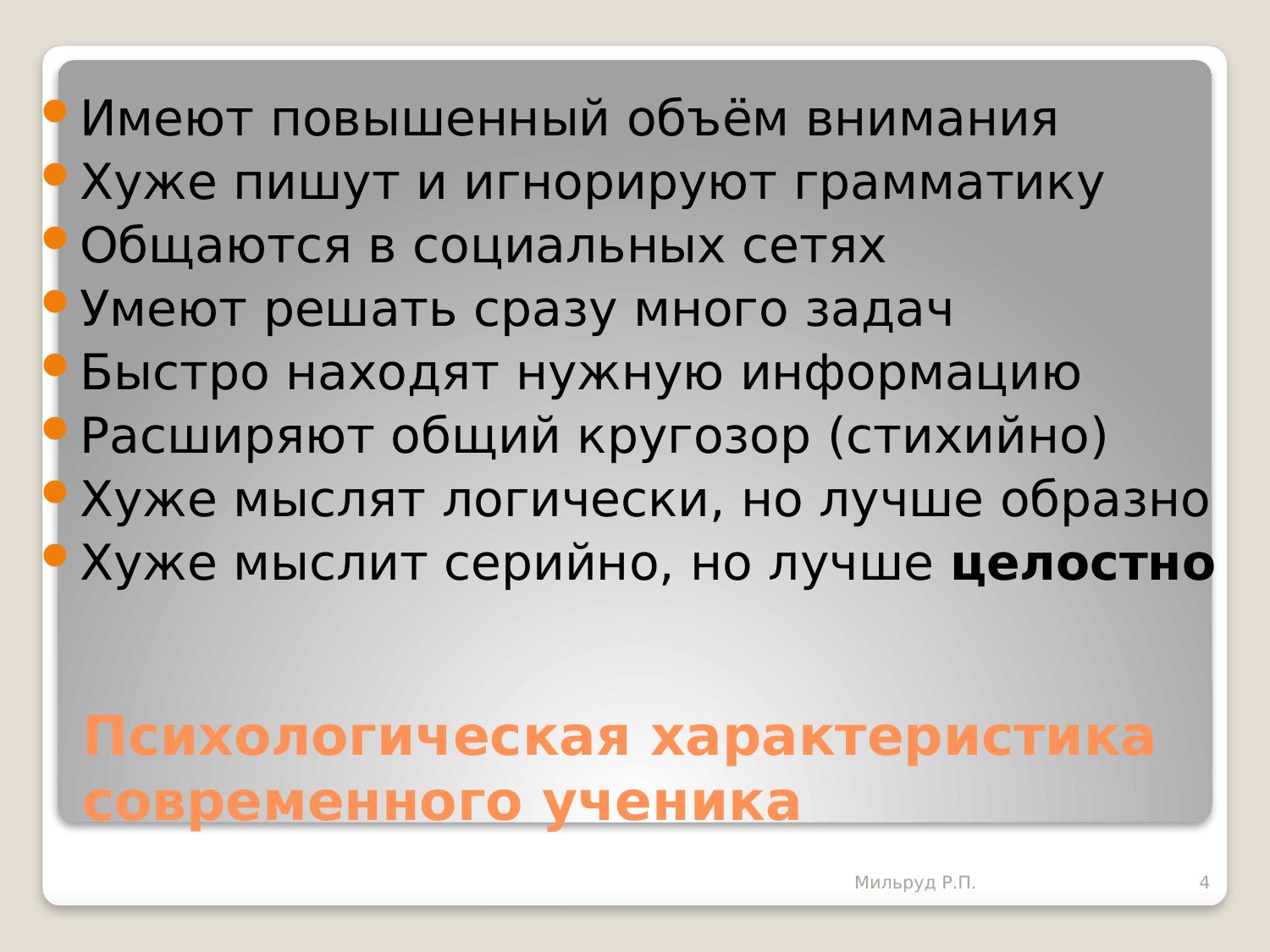

Имеют повышенный объём внимания
Хуже пишут и игнорируют грамматику
Общаются в социальных сетях
Умеют решать сразу много задач
Быстро находят нужную информацию
Расширяют общий кругозор (стихийно)
Хуже мыслят логически, но лучше образно
Хуже мыслит серийно, но лучше целостно
# Психологическая характеристика современного ученика
Мильруд Р.П.
4